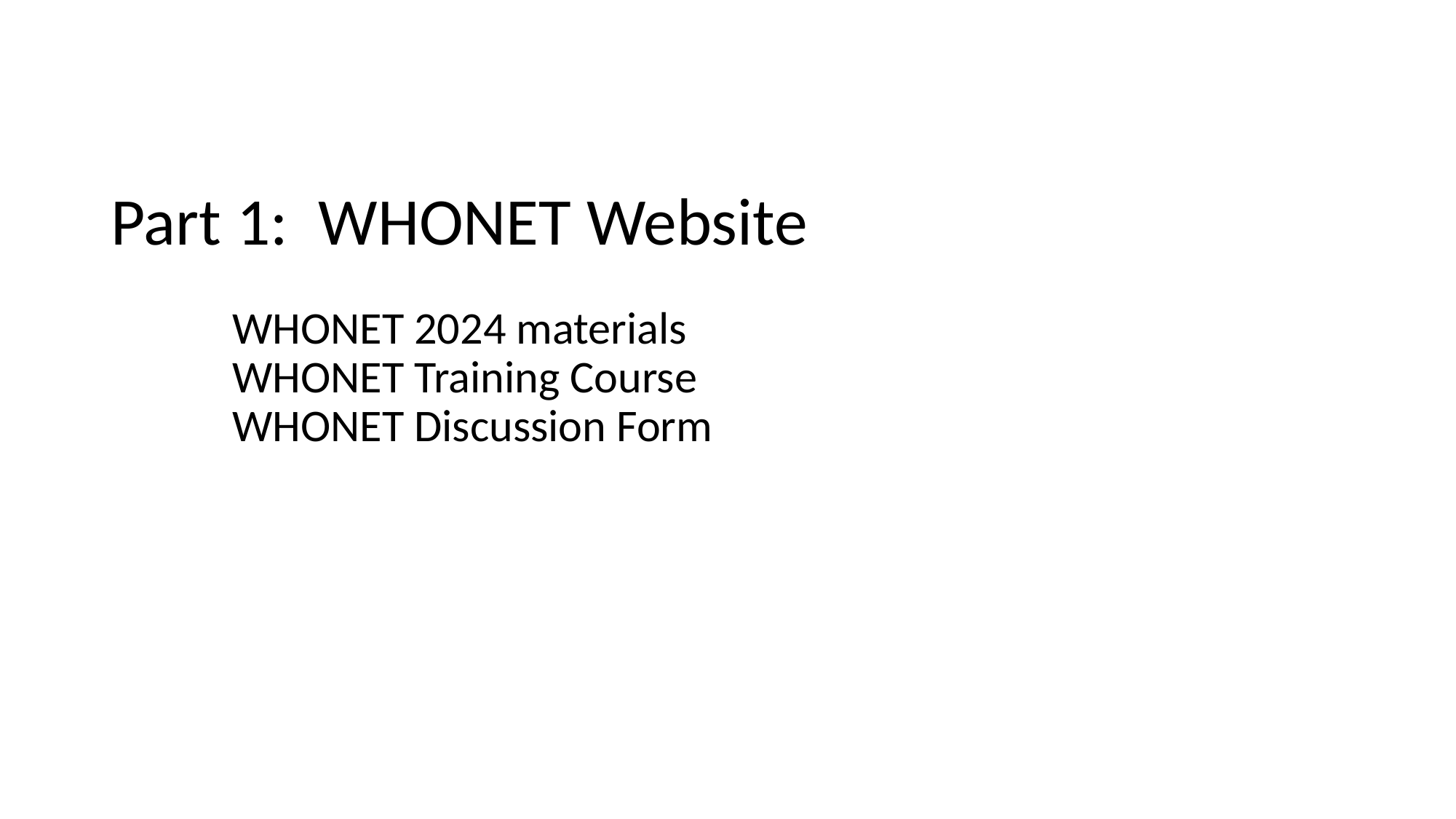

# Part 1:  WHONET Website
WHONET 2024 materials
WHONET Training Course
WHONET Discussion Form